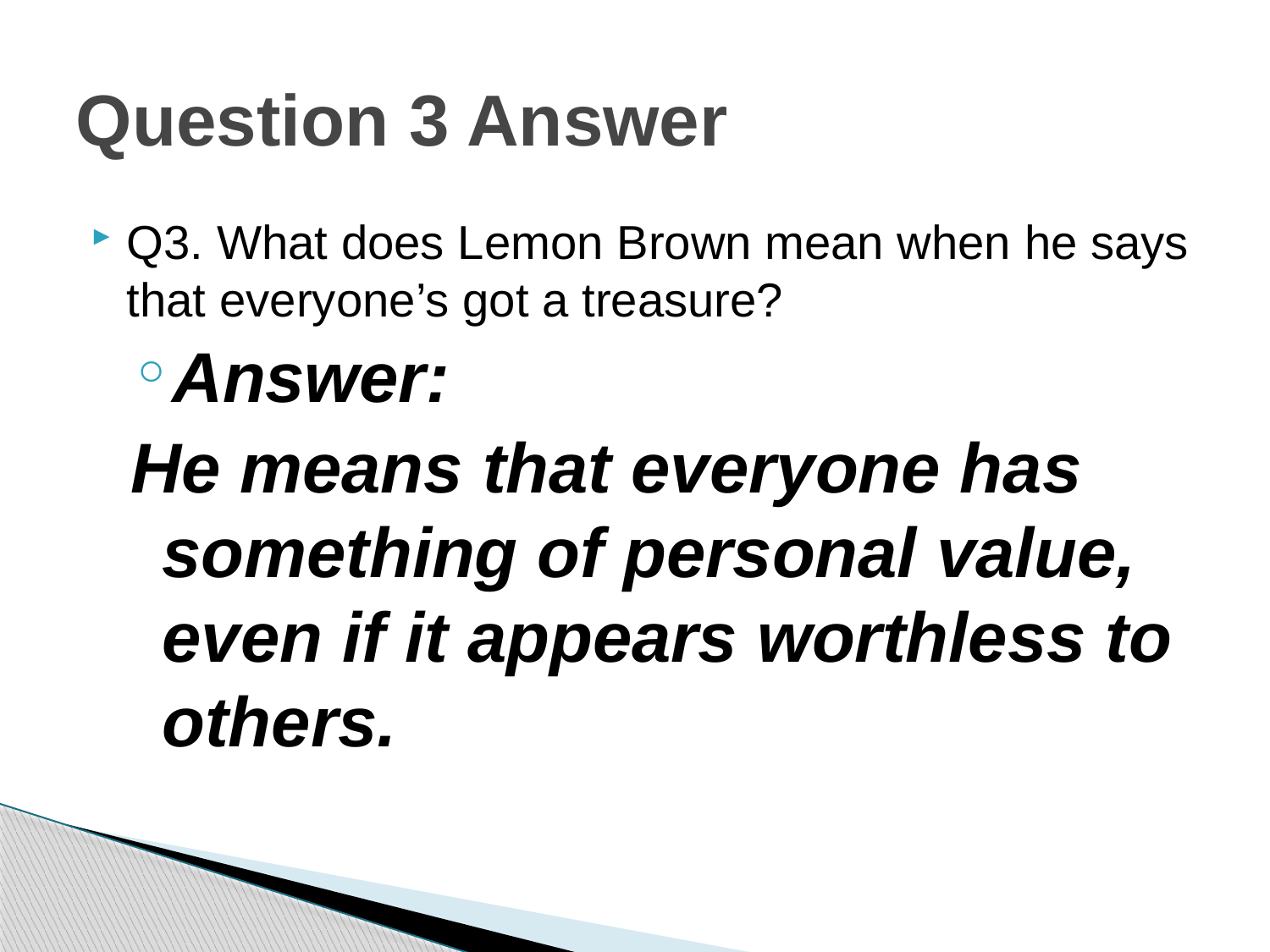

# Question 3 Answer
Q3. What does Lemon Brown mean when he says that everyone’s got a treasure?
Answer:
He means that everyone has something of personal value, even if it appears worthless to others.